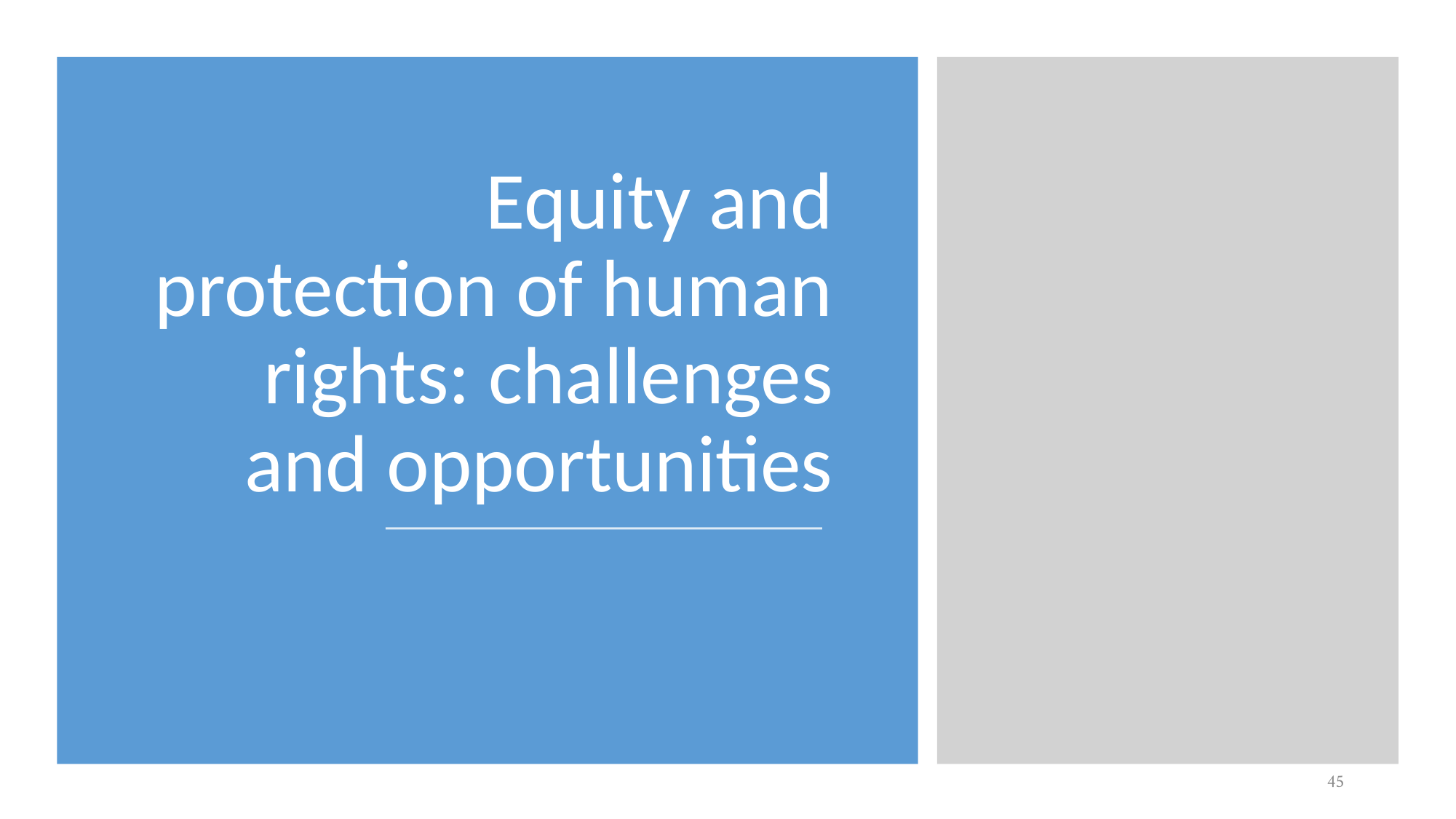

# Equity and protection of human rights: challenges and opportunities
45